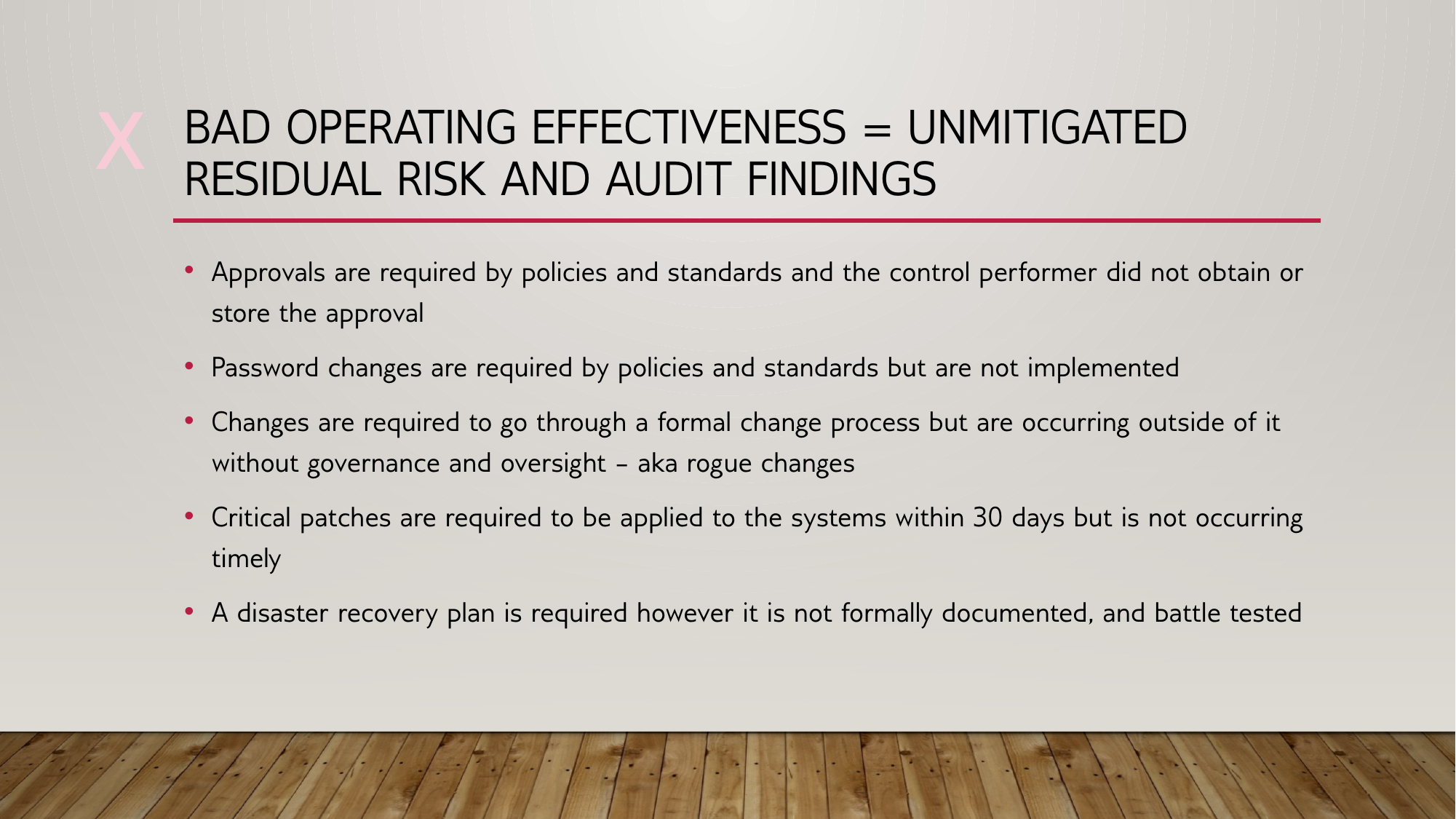

X
# Bad Operating Effectiveness = unmitigated residual risk and Audit findings
Approvals are required by policies and standards and the control performer did not obtain or store the approval
Password changes are required by policies and standards but are not implemented
Changes are required to go through a formal change process but are occurring outside of it without governance and oversight – aka rogue changes
Critical patches are required to be applied to the systems within 30 days but is not occurring timely
A disaster recovery plan is required however it is not formally documented, and battle tested